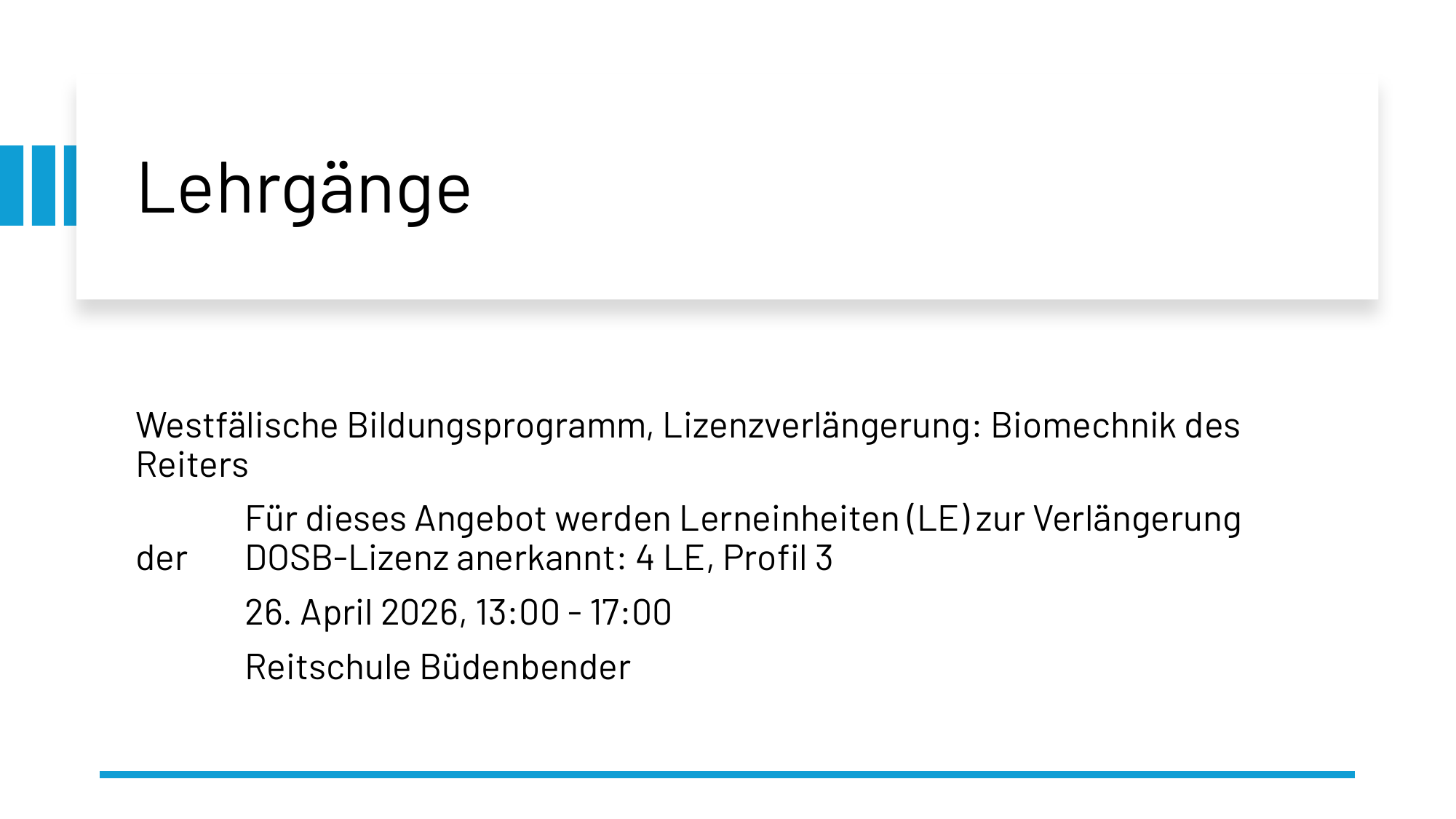

# Lehrgänge

Westfälische Bildungsprogramm, Lizenzverlängerung: Biomechnik des Reiters
	Für dieses Angebot werden Lerneinheiten (LE) zur Verlängerung der 	DOSB-Lizenz anerkannt: 4 LE, Profil 3
	26. April 2026, 13:00 - 17:00
	Reitschule Büdenbender